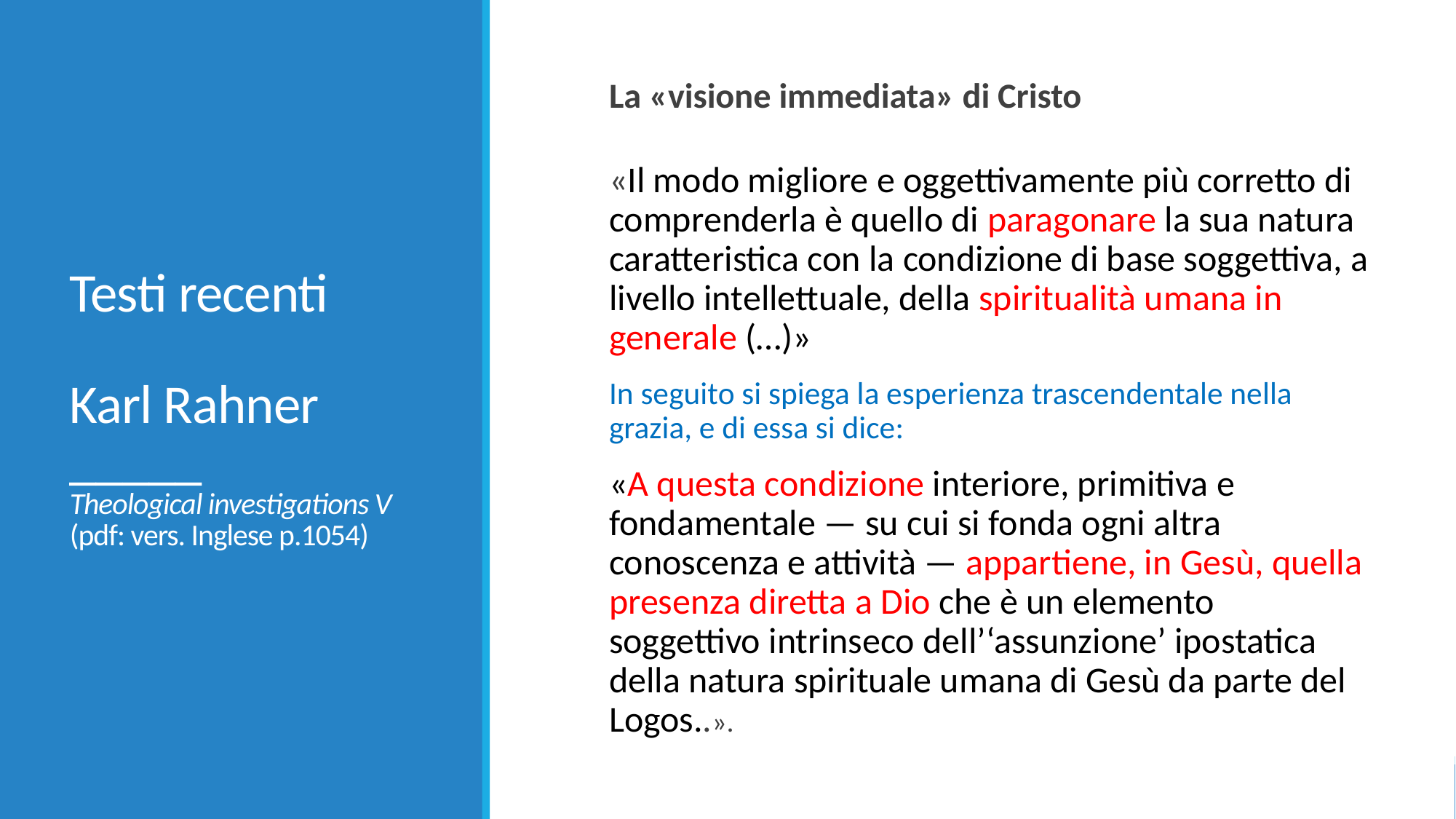

# Testi recenti Karl Rahner _____ Theological investigations V (pdf: vers. Inglese p.1054)
La «visione immediata» di Cristo

«Il modo migliore e oggettivamente più corretto di comprenderla è quello di paragonare la sua natura caratteristica con la condizione di base soggettiva, a livello intellettuale, della spiritualità umana in generale (…)»
In seguito si spiega la esperienza trascendentale nella grazia, e di essa si dice:
«A questa condizione interiore, primitiva e fondamentale — su cui si fonda ogni altra conoscenza e attività — appartiene, in Gesù, quella presenza diretta a Dio che è un elemento soggettivo intrinseco dell’‘assunzione’ ipostatica della natura spirituale umana di Gesù da parte del Logos..».